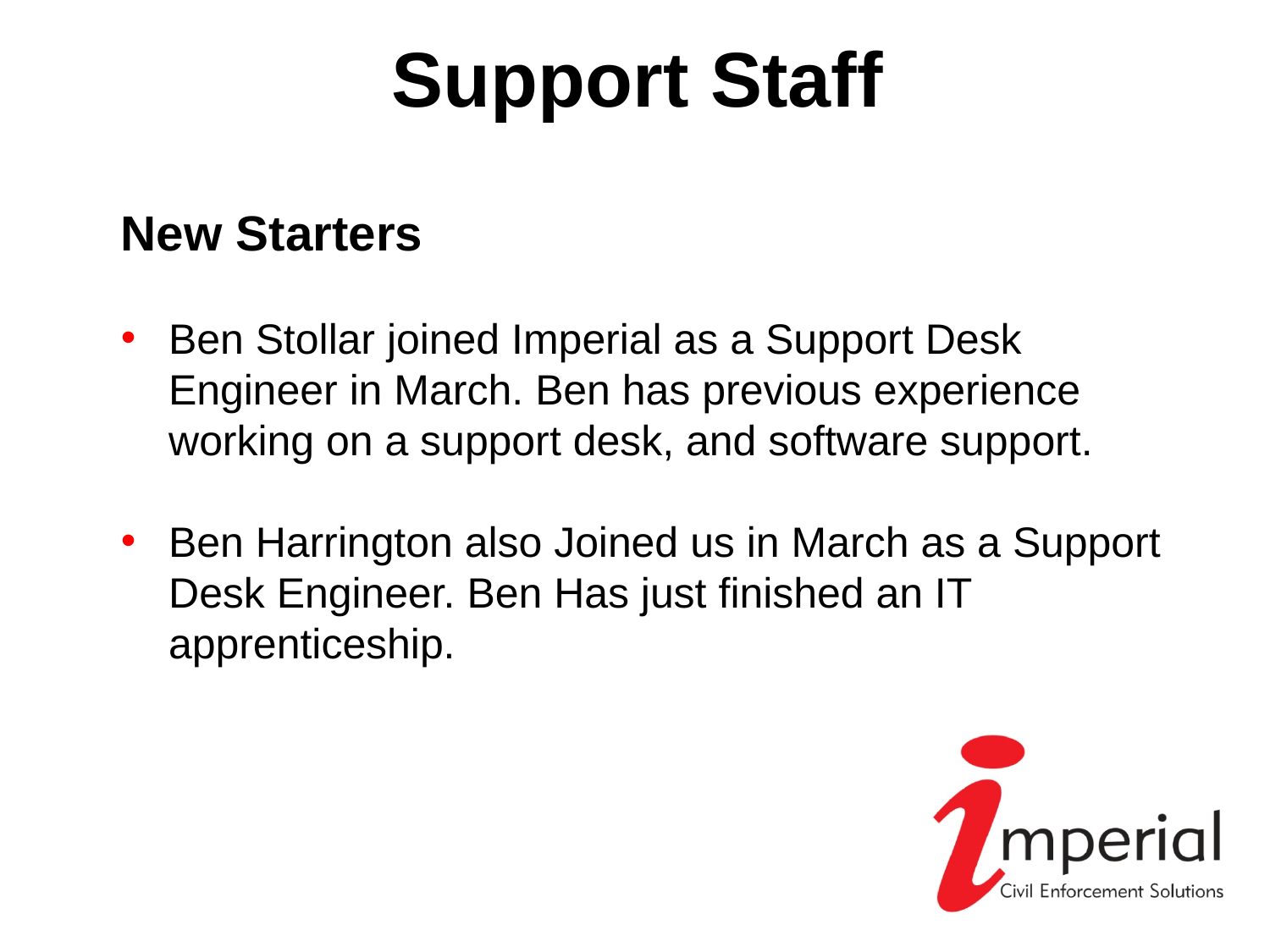

# Support Staff

New Starters

Ben Stollar joined Imperial as a Support Desk Engineer in March. Ben has previous experience working on a support desk, and software support.

Ben Harrington also Joined us in March as a Support Desk Engineer. Ben Has just finished an IT apprenticeship.